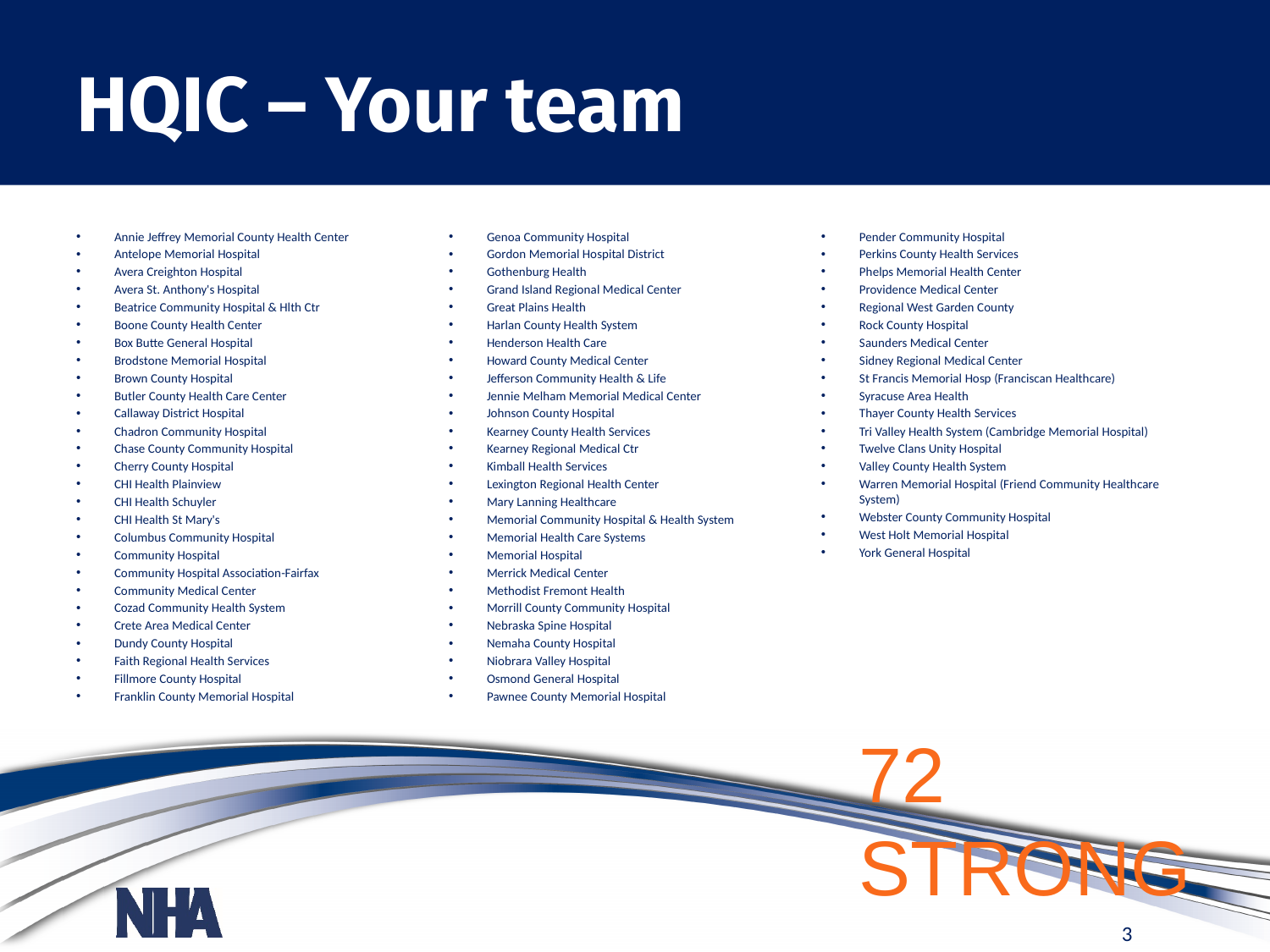

# HQIC – Your team
Annie Jeffrey Memorial County Health Center
Antelope Memorial Hospital
Avera Creighton Hospital
Avera St. Anthony's Hospital
Beatrice Community Hospital & Hlth Ctr
Boone County Health Center
Box Butte General Hospital
Brodstone Memorial Hospital
Brown County Hospital
Butler County Health Care Center
Callaway District Hospital
Chadron Community Hospital
Chase County Community Hospital
Cherry County Hospital
CHI Health Plainview
CHI Health Schuyler
CHI Health St Mary's
Columbus Community Hospital
Community Hospital
Community Hospital Association-Fairfax
Community Medical Center
Cozad Community Health System
Crete Area Medical Center
Dundy County Hospital
Faith Regional Health Services
Fillmore County Hospital
Franklin County Memorial Hospital
Genoa Community Hospital
Gordon Memorial Hospital District
Gothenburg Health
Grand Island Regional Medical Center
Great Plains Health
Harlan County Health System
Henderson Health Care
Howard County Medical Center
Jefferson Community Health & Life
Jennie Melham Memorial Medical Center
Johnson County Hospital
Kearney County Health Services
Kearney Regional Medical Ctr
Kimball Health Services
Lexington Regional Health Center
Mary Lanning Healthcare
Memorial Community Hospital & Health System
Memorial Health Care Systems
Memorial Hospital
Merrick Medical Center
Methodist Fremont Health
Morrill County Community Hospital
Nebraska Spine Hospital
Nemaha County Hospital
Niobrara Valley Hospital
Osmond General Hospital
Pawnee County Memorial Hospital
Pender Community Hospital
Perkins County Health Services
Phelps Memorial Health Center
Providence Medical Center
Regional West Garden County
Rock County Hospital
Saunders Medical Center
Sidney Regional Medical Center
St Francis Memorial Hosp (Franciscan Healthcare)
Syracuse Area Health
Thayer County Health Services
Tri Valley Health System (Cambridge Memorial Hospital)
Twelve Clans Unity Hospital
Valley County Health System
Warren Memorial Hospital (Friend Community Healthcare System)
Webster County Community Hospital
West Holt Memorial Hospital
York General Hospital

72 STRONG